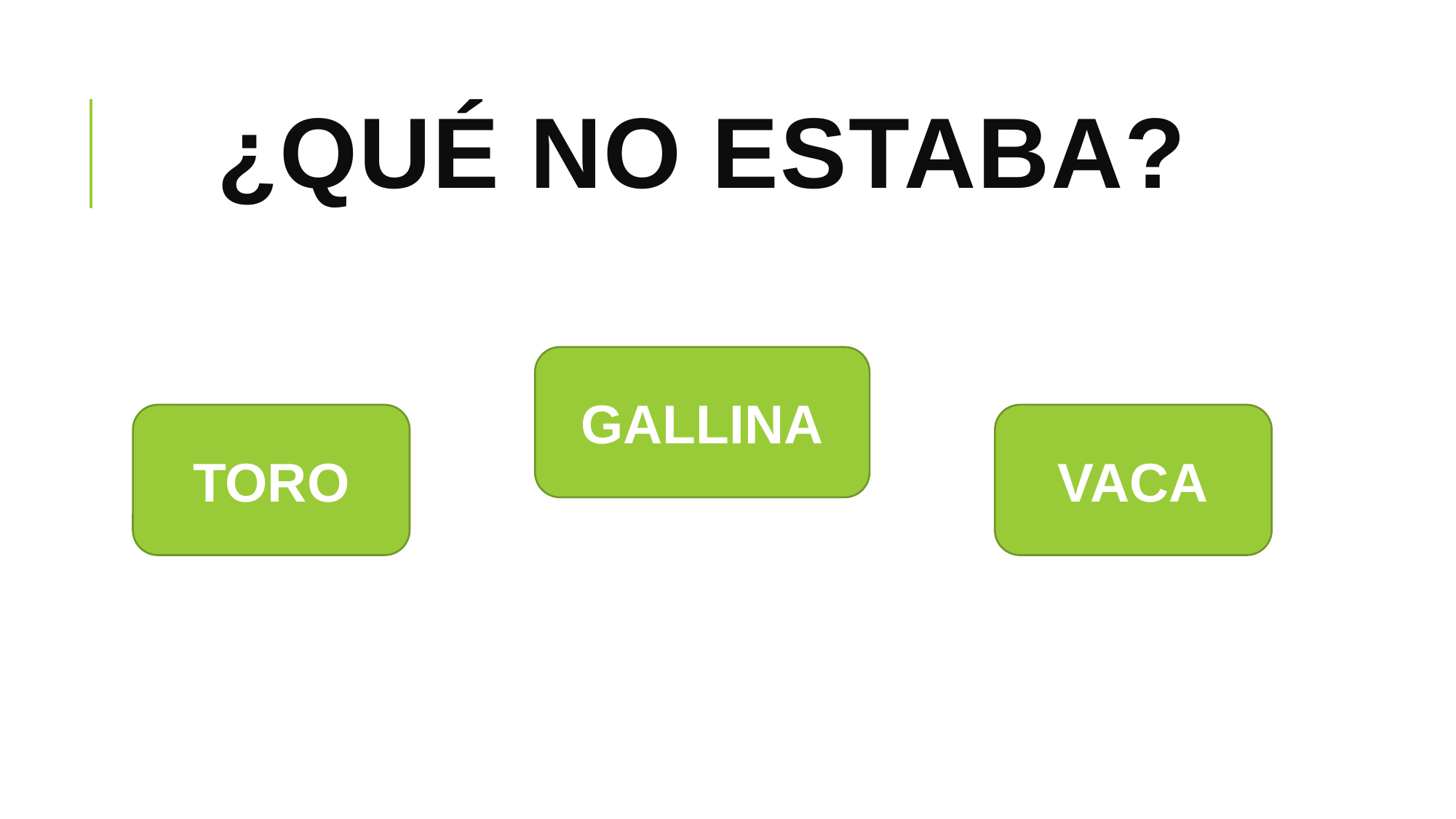

# ¿QUÉ no estaba?
GALLINA
TORO
VACA